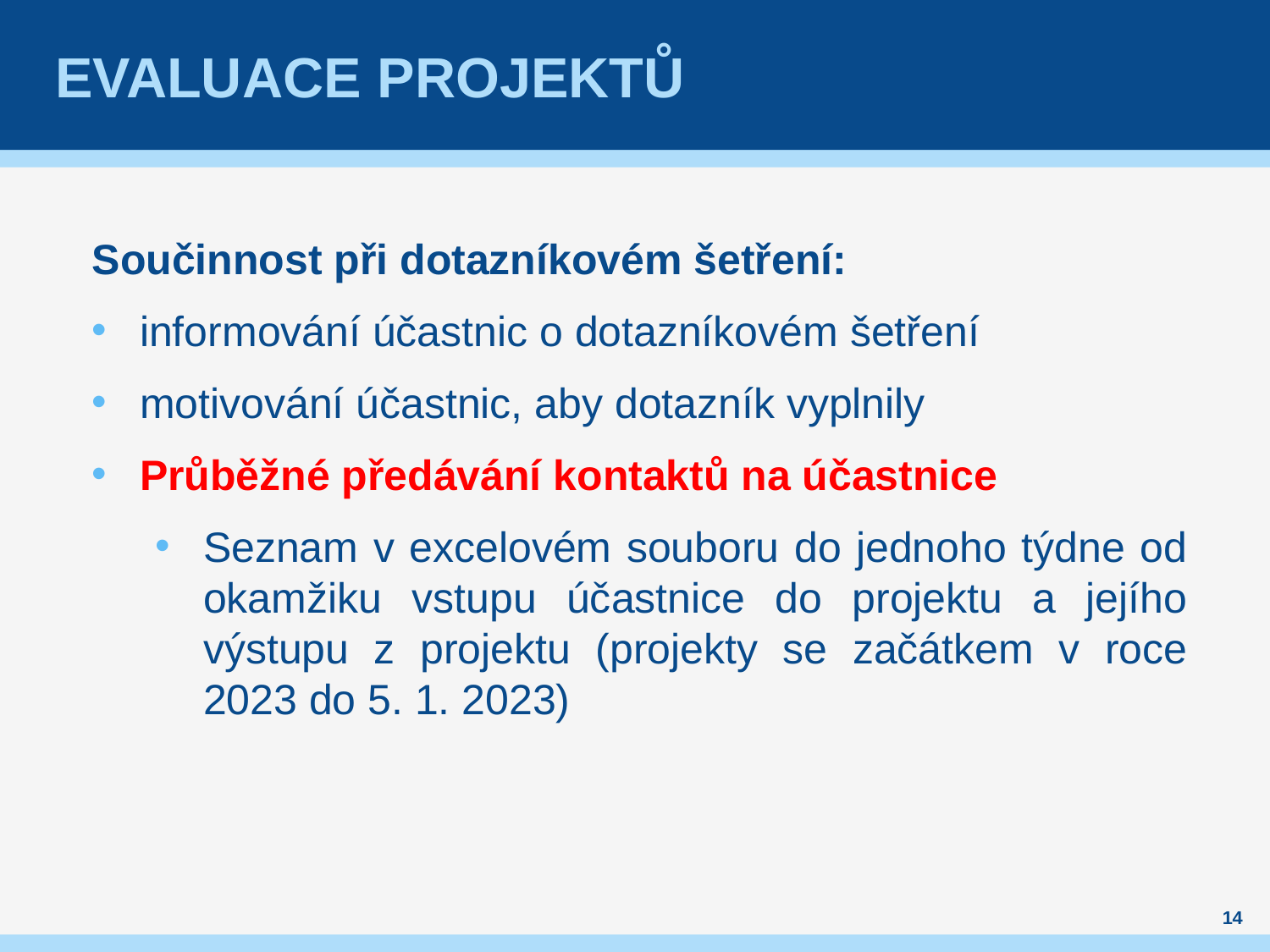

# Evaluace projektů
Součinnost při dotazníkovém šetření:
informování účastnic o dotazníkovém šetření
motivování účastnic, aby dotazník vyplnily
Průběžné předávání kontaktů na účastnice
Seznam v excelovém souboru do jednoho týdne od okamžiku vstupu účastnice do projektu a jejího výstupu z projektu (projekty se začátkem v roce 2023 do 5. 1. 2023)

14